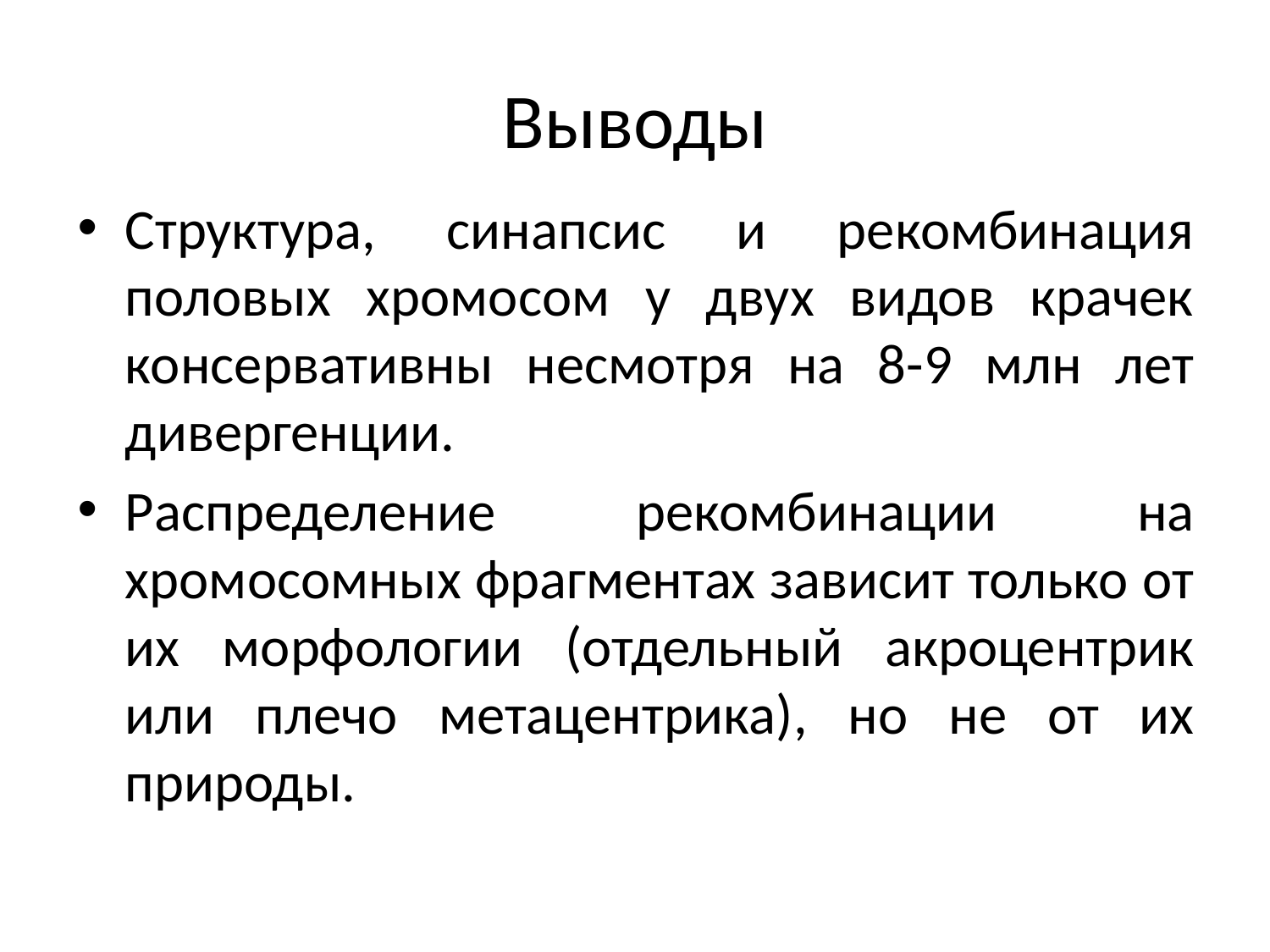

# Выводы
Структура, синапсис и рекомбинация половых хромосом у двух видов крачек консервативны несмотря на 8-9 млн лет дивергенции.
Распределение рекомбинации на хромосомных фрагментах зависит только от их морфологии (отдельный акроцентрик или плечо метацентрика), но не от их природы.